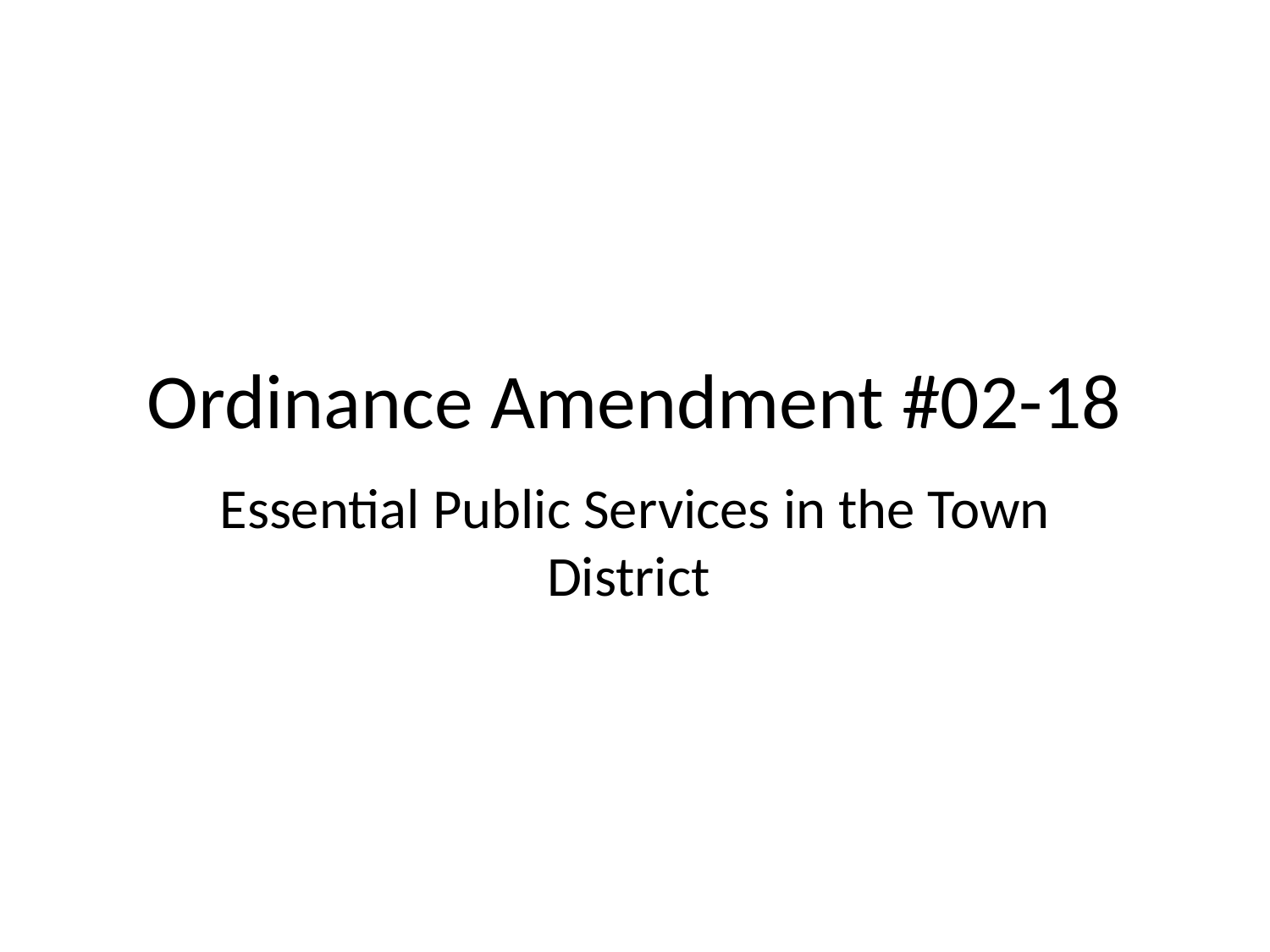

# Ordinance Amendment #02-18
Essential Public Services in the Town District